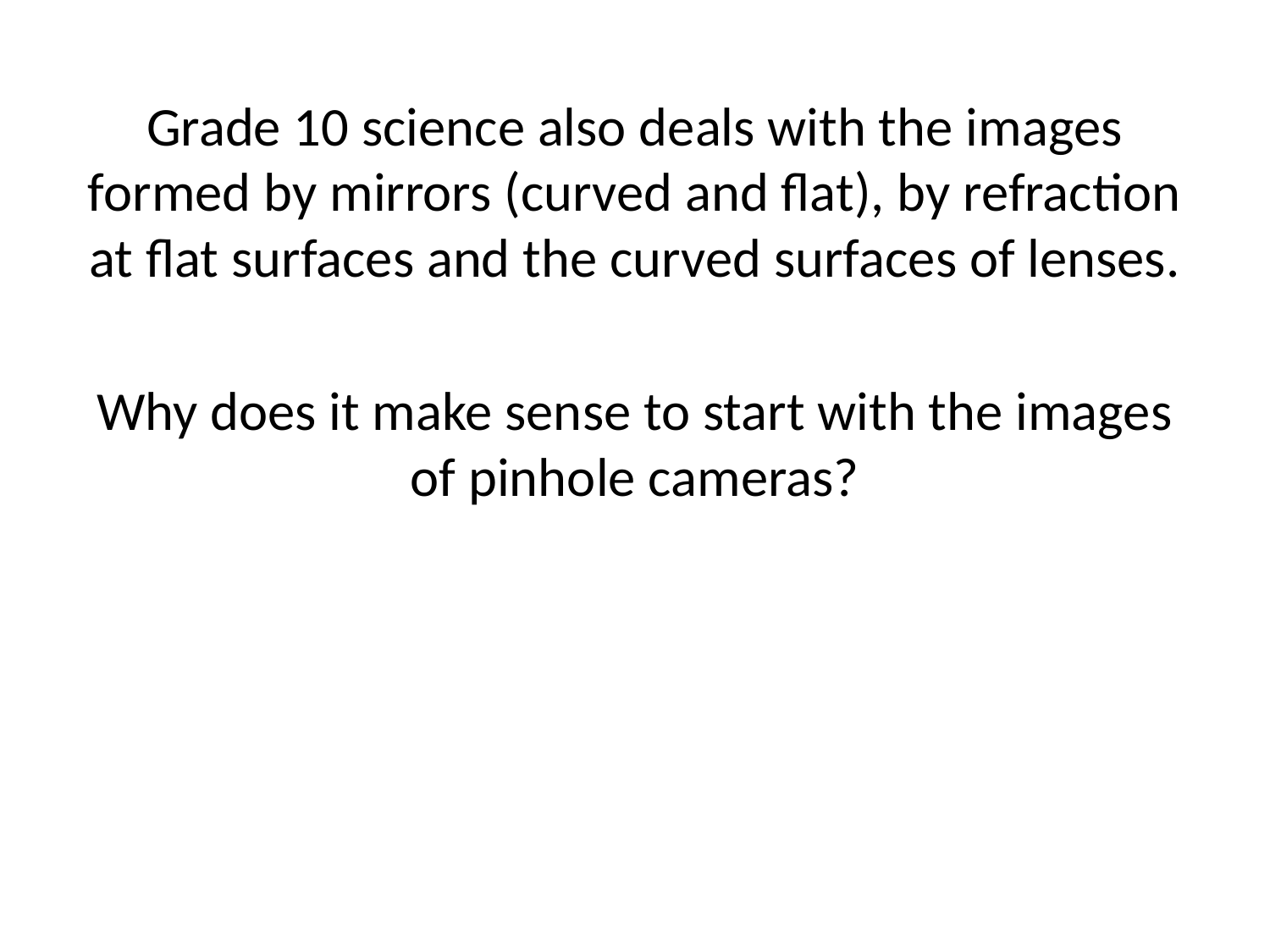

Grade 10 science also deals with the images formed by mirrors (curved and flat), by refraction at flat surfaces and the curved surfaces of lenses.

Why does it make sense to start with the images of pinhole cameras?